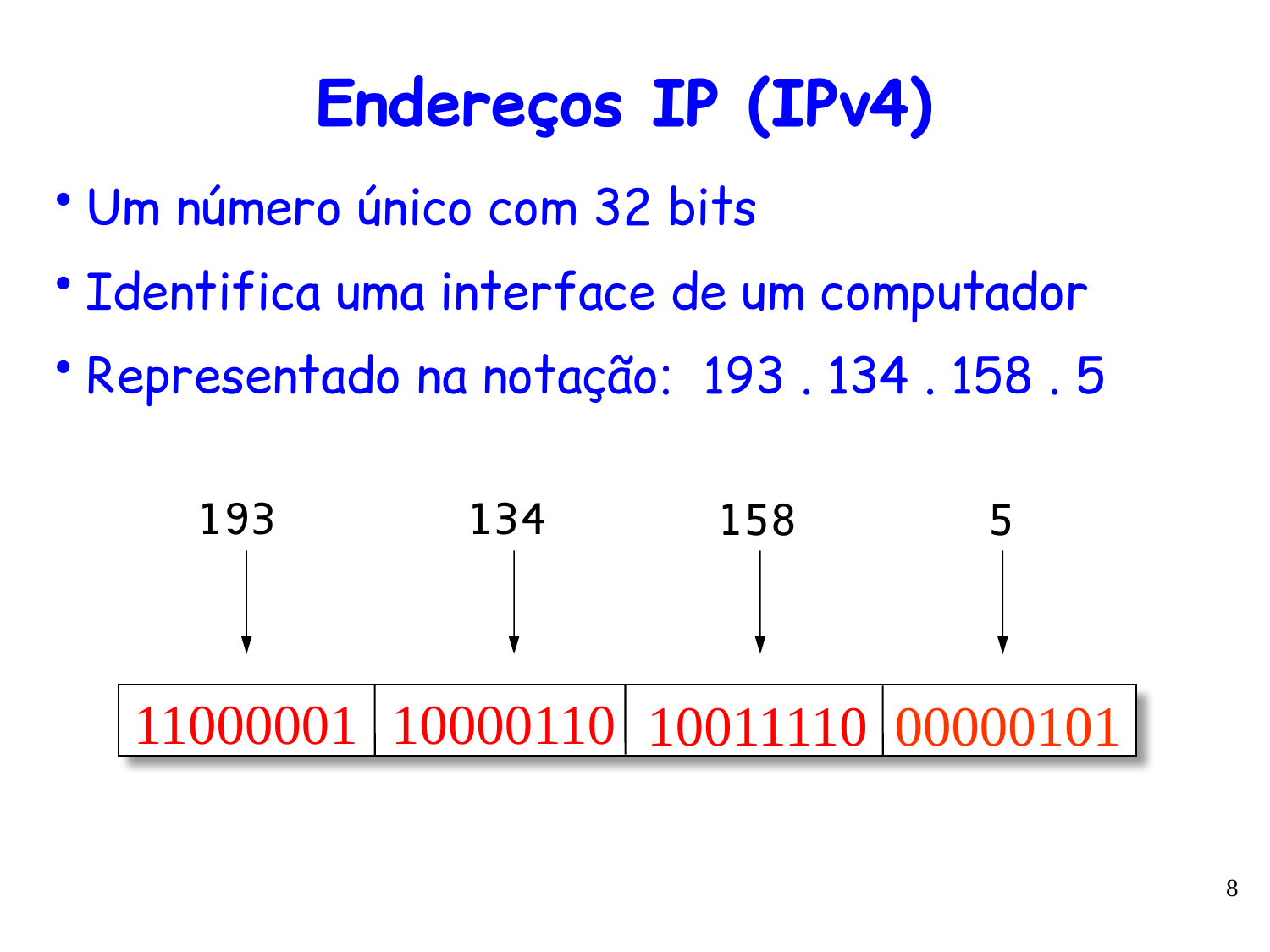

# Endereços IP (IPv4)
Um número único com 32 bits
Identifica uma interface de um computador
Representado na notação:  193 . 134 . 158 . 5
193
134
158
5

11000001
10000110
10011110
00000101

8